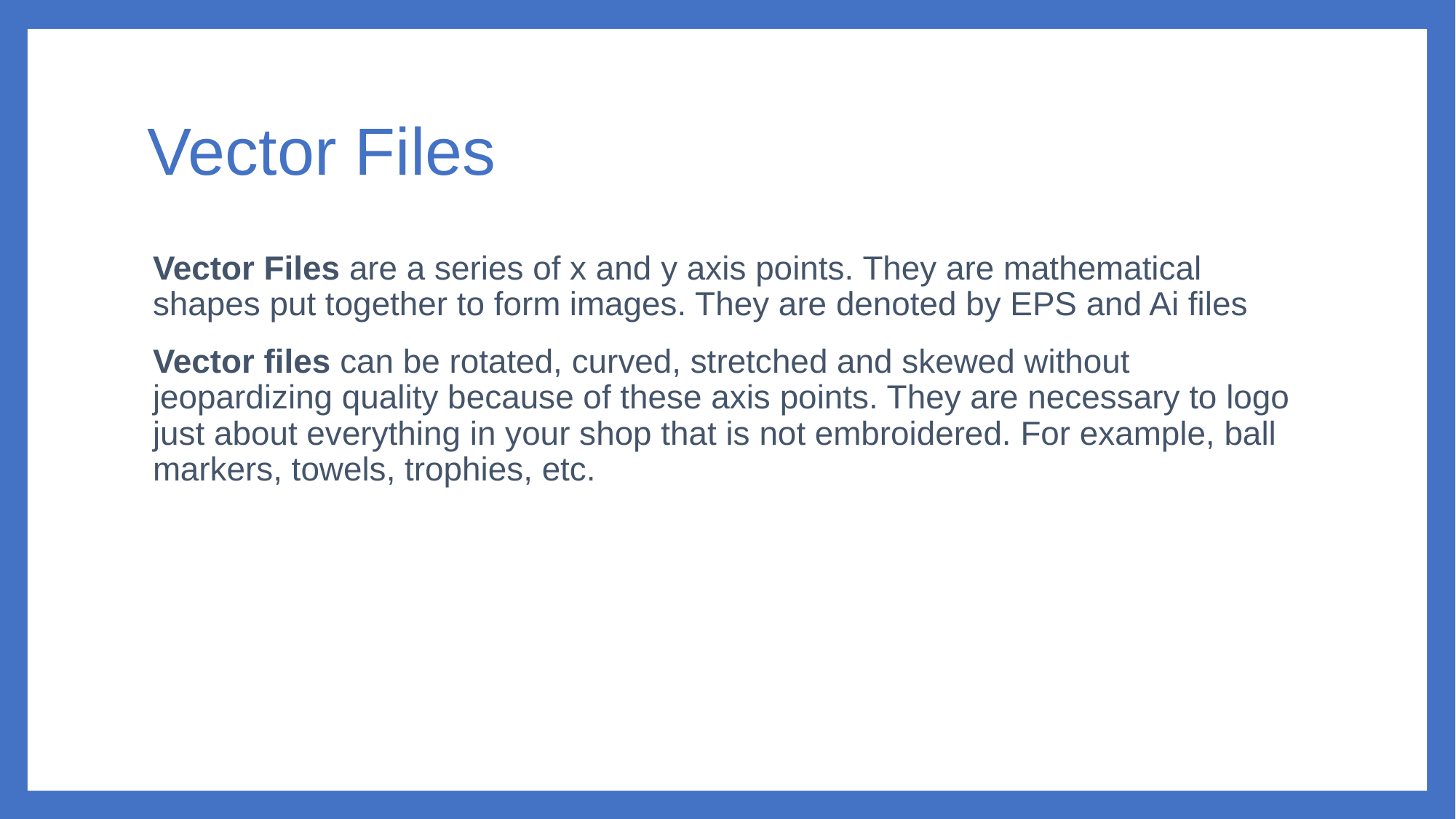

# Vector Files
Vector Files are a series of x and y axis points. They are mathematical shapes put together to form images. They are denoted by EPS and Ai files
Vector files can be rotated, curved, stretched and skewed without jeopardizing quality because of these axis points. They are necessary to logo just about everything in your shop that is not embroidered. For example, ball markers, towels, trophies, etc.